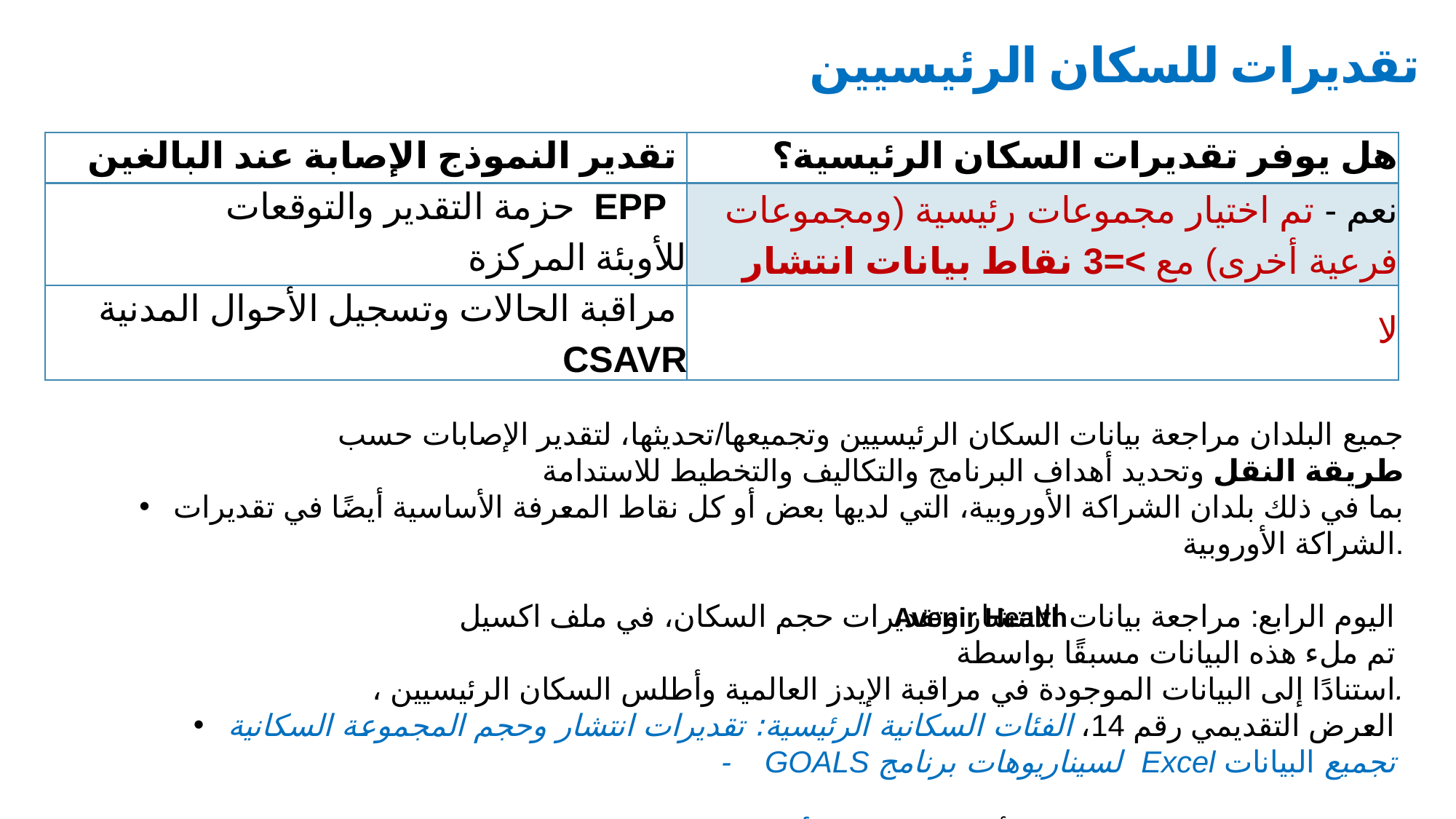

تقديرات للسكان الرئيسيين
| تقدير النموذج الإصابة عند البالغين | هل يوفر تقديرات السكان الرئيسية؟ |
| --- | --- |
| حزمة التقدير والتوقعات  EPP  للأوبئة المركزة | نعم - تم اختيار مجموعات رئيسية (ومجموعات فرعية أخرى) مع >=3 نقاط بيانات انتشار |
| مراقبة الحالات وتسجيل الأحوال المدنية CSAVR | لا |
جميع البلدان مراجعة بيانات السكان الرئيسيين وتجميعها/تحديثها، لتقدير الإصابات حسب
طريقة النقل وتحديد أهداف البرنامج والتكاليف والتخطيط للاستدامة
بما في ذلك بلدان الشراكة الأوروبية، التي لديها بعض أو كل نقاط المعرفة الأساسية أيضًا في تقديرات الشراكة الأوروبية.
اليوم الرابع: مراجعة بيانات الانتشار وتقديرات حجم السكان، في ملف اكسيل
تم ملء هذه البيانات مسبقًا بواسطة
، استنادًا إلى البيانات الموجودة في مراقبة الإيدز العالمية وأطلس السكان الرئيسيين.
العرض التقديمي رقم 14، الفئات السكانية الرئيسية: تقديرات انتشار وحجم المجموعة السكانية
-    GOALS لسيناريوهات برنامج  Excel تجميع البيانات
اليوم الخامس: مراجعة معايرة الأوبئة لنموذج الأهداف لهذه البيانات واستكشاف سيناريوهات البرنامج
Avenir Health